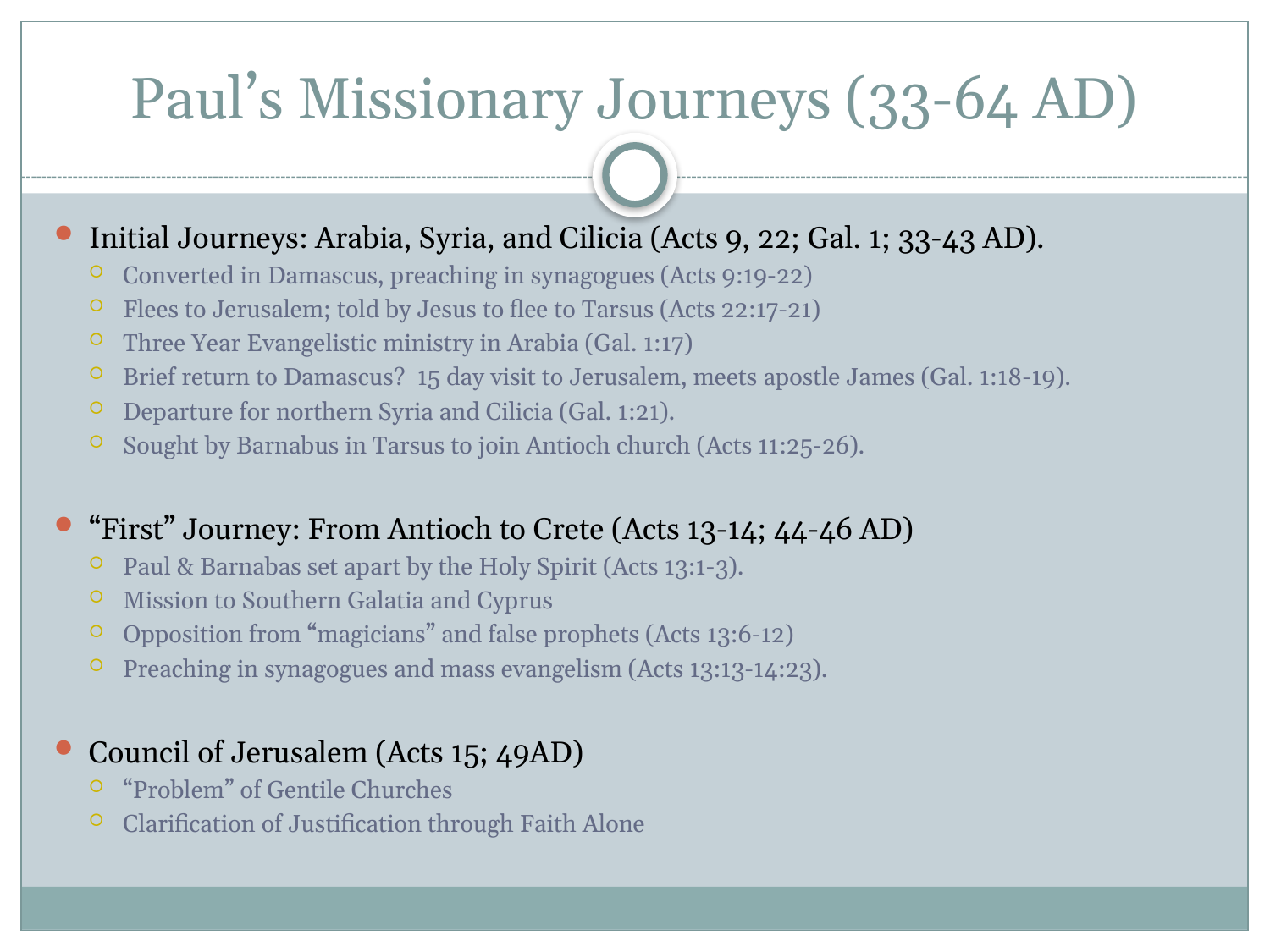

# Paul’s Missionary Journeys (33-64 AD)
Initial Journeys: Arabia, Syria, and Cilicia (Acts 9, 22; Gal. 1; 33-43 AD).
Converted in Damascus, preaching in synagogues (Acts 9:19-22)
Flees to Jerusalem; told by Jesus to flee to Tarsus (Acts 22:17-21)
Three Year Evangelistic ministry in Arabia (Gal. 1:17)
Brief return to Damascus?  15 day visit to Jerusalem, meets apostle James (Gal. 1:18-19).
Departure for northern Syria and Cilicia (Gal. 1:21).
Sought by Barnabus in Tarsus to join Antioch church (Acts 11:25-26).

“First” Journey: From Antioch to Crete (Acts 13-14; 44-46 AD)
Paul & Barnabas set apart by the Holy Spirit (Acts 13:1-3).
Mission to Southern Galatia and Cyprus
Opposition from “magicians” and false prophets (Acts 13:6-12)
Preaching in synagogues and mass evangelism (Acts 13:13-14:23).

Council of Jerusalem (Acts 15; 49AD)
“Problem” of Gentile Churches
Clarification of Justification through Faith Alone